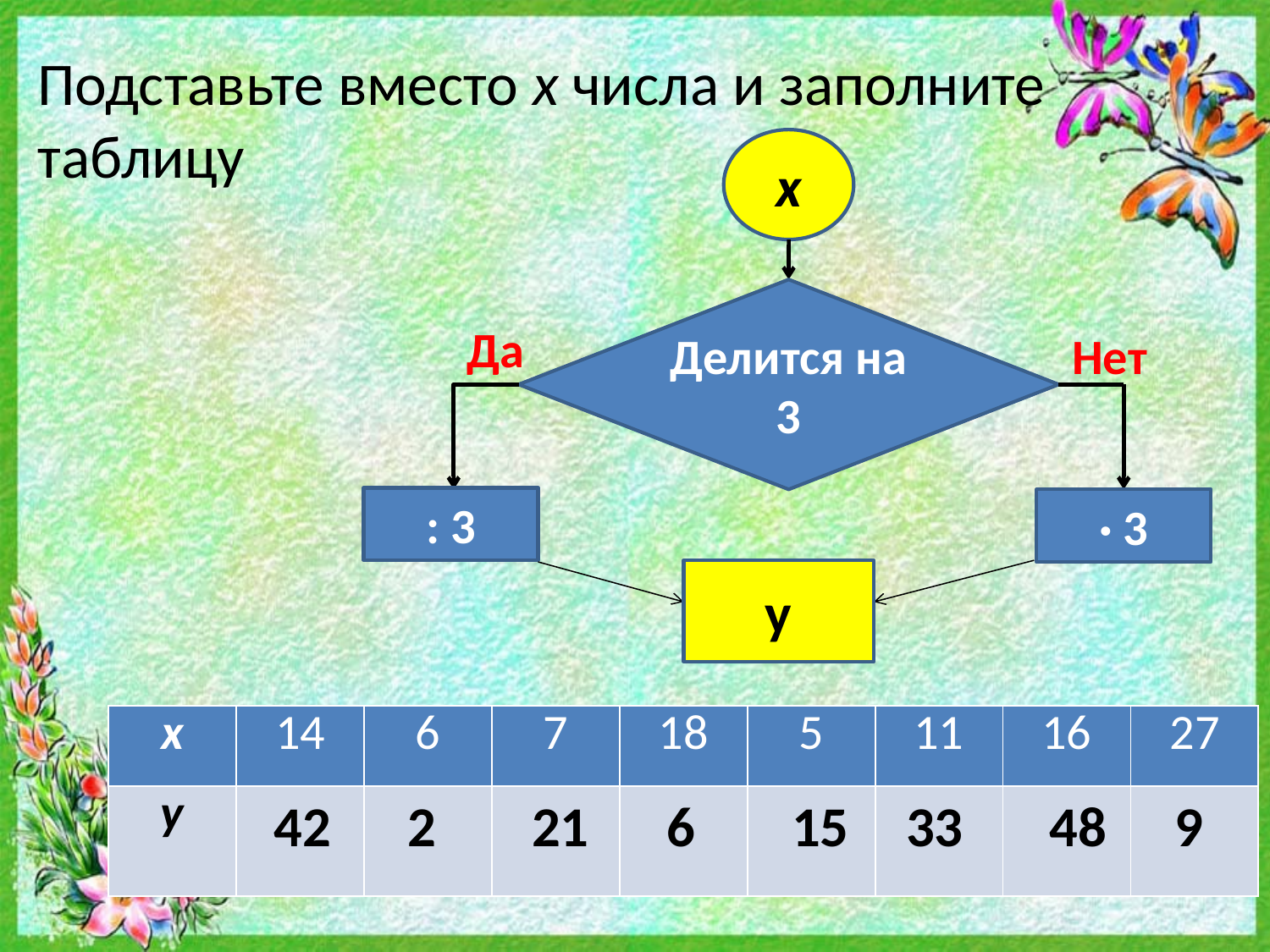

# Подставьте вместо х числа и заполните таблицу
х
Делится на 3
Да
Нет
: 3
· 3
у
| х | 14 | 6 | 7 | 18 | 5 | 11 | 16 | 27 |
| --- | --- | --- | --- | --- | --- | --- | --- | --- |
| у |  |  |  |  |  |  |  |  |
9
21
42
2
6
15
33
48